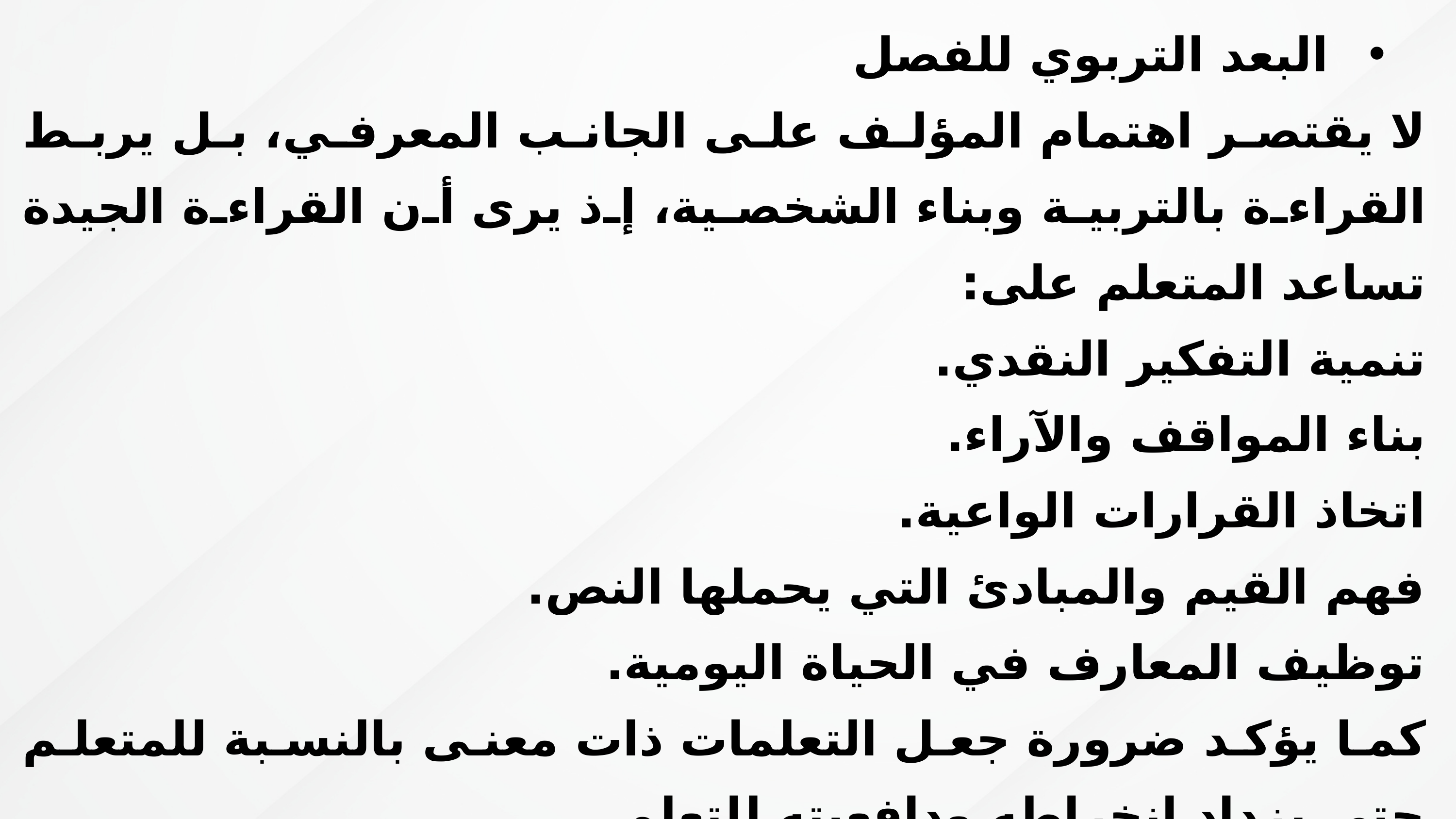

البعد التربوي للفصل
لا يقتصر اهتمام المؤلف على الجانب المعرفي، بل يربط القراءة بالتربية وبناء الشخصية، إذ يرى أن القراءة الجيدة تساعد المتعلم على:
تنمية التفكير النقدي.
بناء المواقف والآراء.
اتخاذ القرارات الواعية.
فهم القيم والمبادئ التي يحملها النص.
توظيف المعارف في الحياة اليومية.
كما يؤكد ضرورة جعل التعلمات ذات معنى بالنسبة للمتعلم حتى يزداد انخراطه ودافعيته للتعلم.